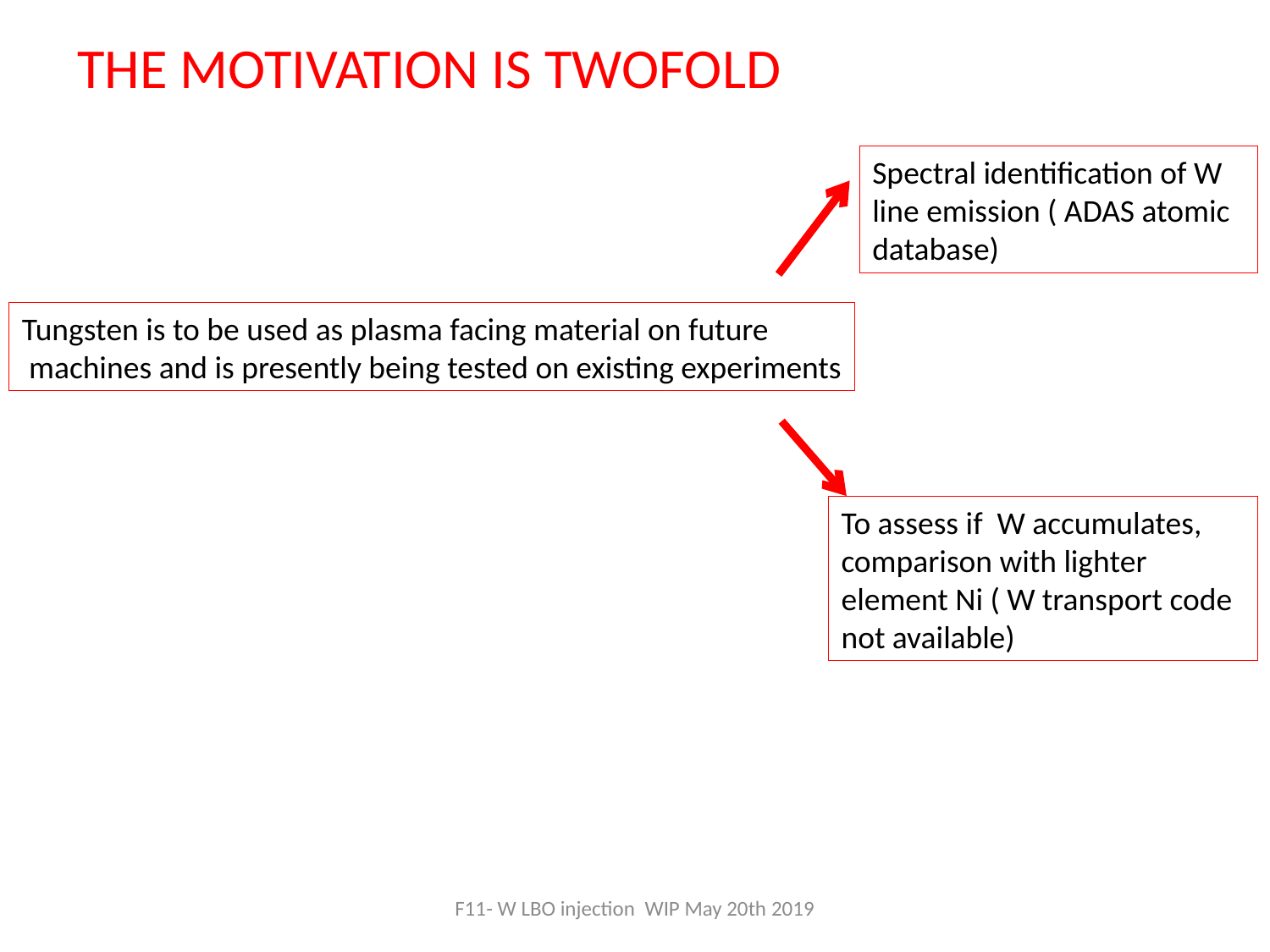

THE MOTIVATION IS TWOFOLD
Spectral identification of W line emission ( ADAS atomic database)

Tungsten is to be used as plasma facing material on future
 machines and is presently being tested on existing experiments
To assess if  W accumulates,  comparison with lighter element Ni ( W transport code not available)

F11- W LBO injection  WIP May 20th 2019